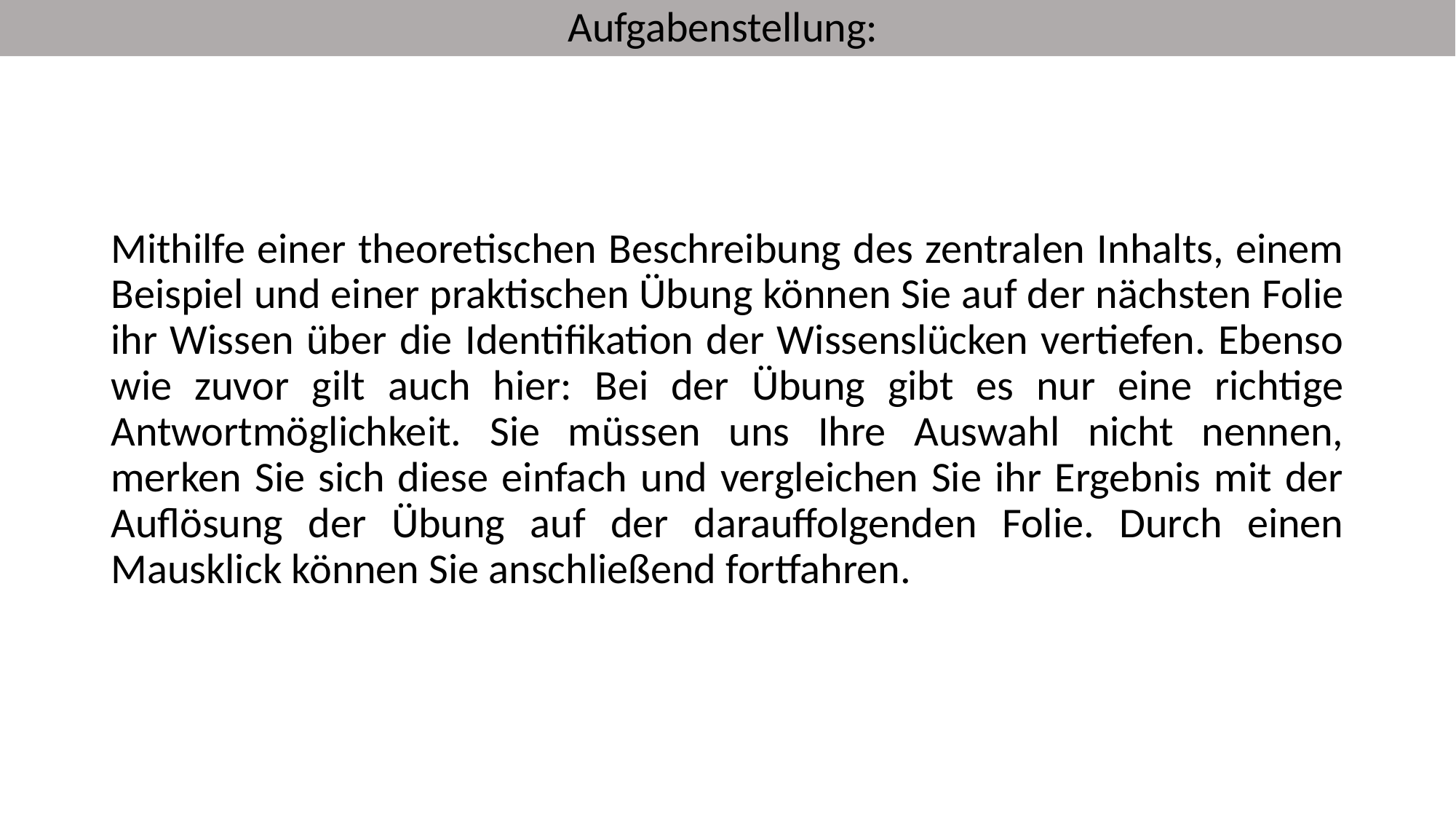

Aufgabenstellung:
# Mithilfe einer theoretischen Beschreibung des zentralen Inhalts, einem Beispiel und einer praktischen Übung können Sie auf der nächsten Folie ihr Wissen über die Identifikation der Wissenslücken vertiefen. Ebenso wie zuvor gilt auch hier: Bei der Übung gibt es nur eine richtige Antwortmöglichkeit. Sie müssen uns Ihre Auswahl nicht nennen, merken Sie sich diese einfach und vergleichen Sie ihr Ergebnis mit der Auflösung der Übung auf der darauffolgenden Folie. Durch einen Mausklick können Sie anschließend fortfahren.